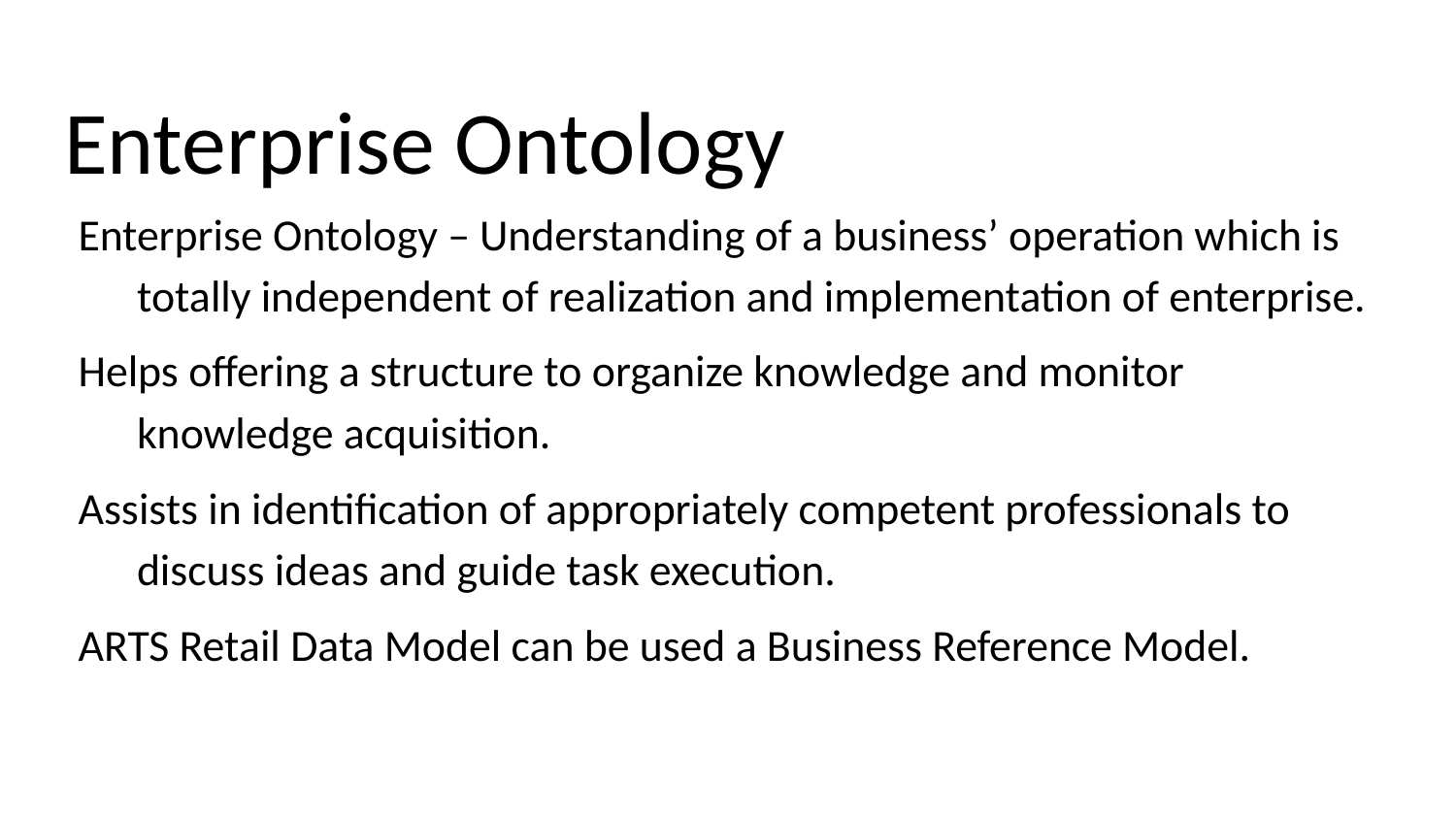

# Enterprise Ontology
Enterprise Ontology – Understanding of a business’ operation which is totally independent of realization and implementation of enterprise.
Helps offering a structure to organize knowledge and monitor knowledge acquisition.
Assists in identification of appropriately competent professionals to discuss ideas and guide task execution.
ARTS Retail Data Model can be used a Business Reference Model.